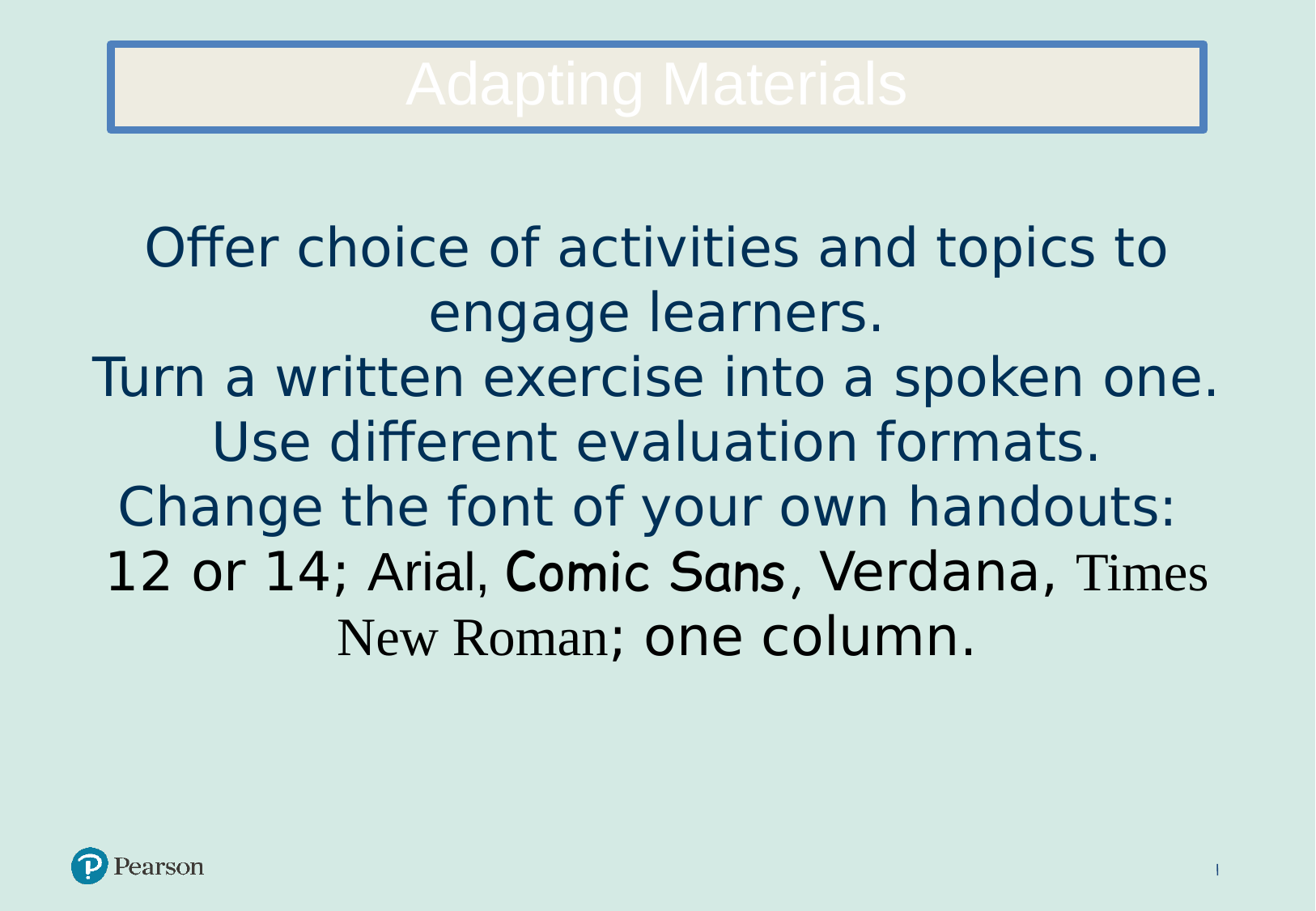

Adapting Materials
Offer choice of activities and topics to engage learners.
Turn a written exercise into a spoken one.
Use different evaluation formats.
Change the font of your own handouts:
12 or 14; Arial, Comic Sans, Verdana, Times New Roman; one column.